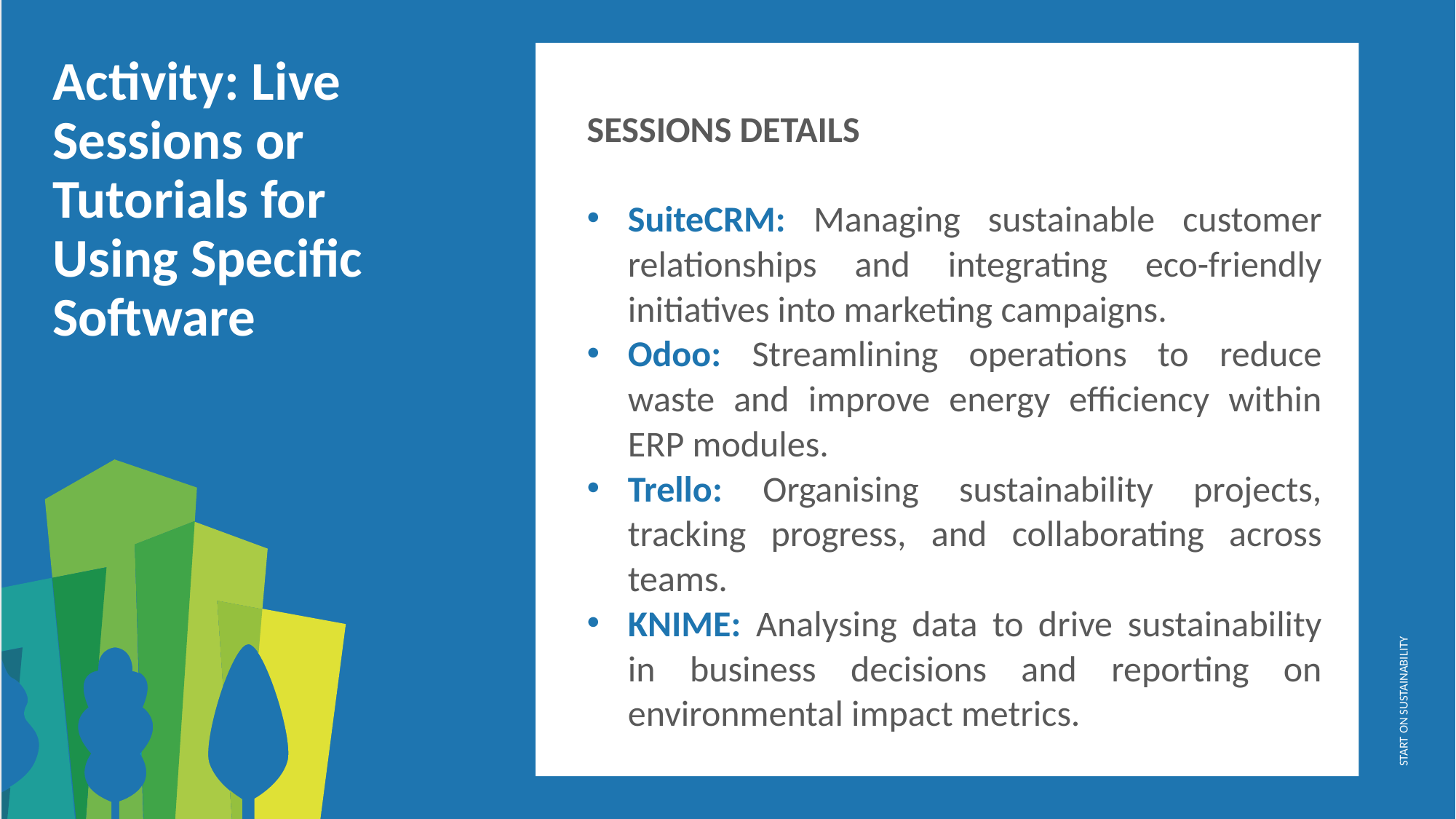

Activity: Live Sessions or Tutorials for Using Specific Software
SESSIONS DETAILS

SuiteCRM: Managing sustainable customer relationships and integrating eco-friendly initiatives into marketing campaigns.
Odoo: Streamlining operations to reduce waste and improve energy efficiency within ERP modules.
Trello: Organising sustainability projects, tracking progress, and collaborating across teams.
KNIME: Analysing data to drive sustainability in business decisions and reporting on environmental impact metrics.